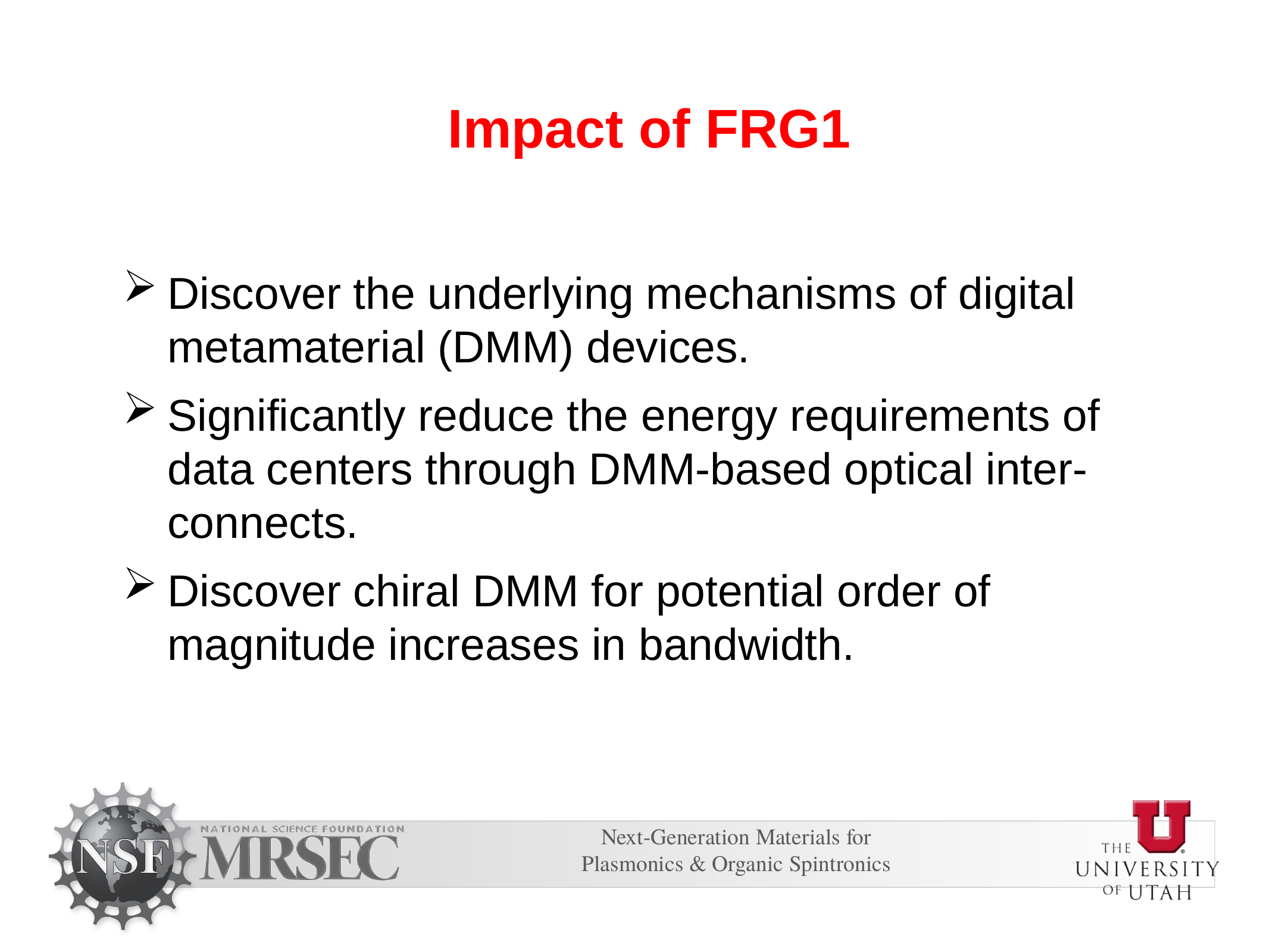

Impact of FRG1
Discover the underlying mechanisms of digital metamaterial (DMM) devices.
Significantly reduce the energy requirements of data centers through DMM-based optical inter-connects.
Discover chiral DMM for potential order of magnitude increases in bandwidth.